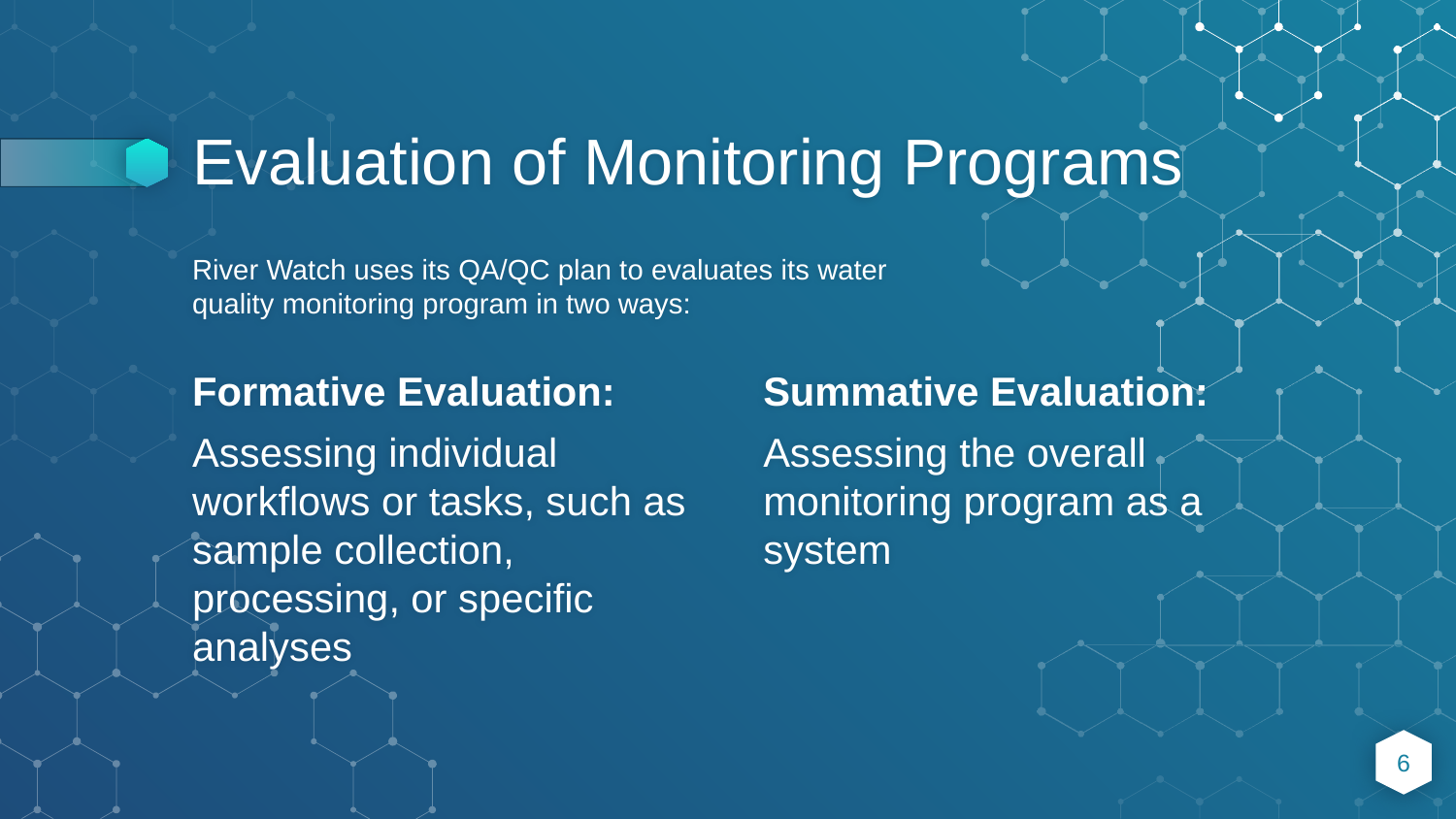

# Evaluation of Monitoring Programs
River Watch uses its QA/QC plan to evaluates its water quality monitoring program in two ways:
Formative Evaluation:
Assessing individual workflows or tasks, such as sample collection, processing, or specific analyses
Summative Evaluation:
Assessing the overall monitoring program as a system
6